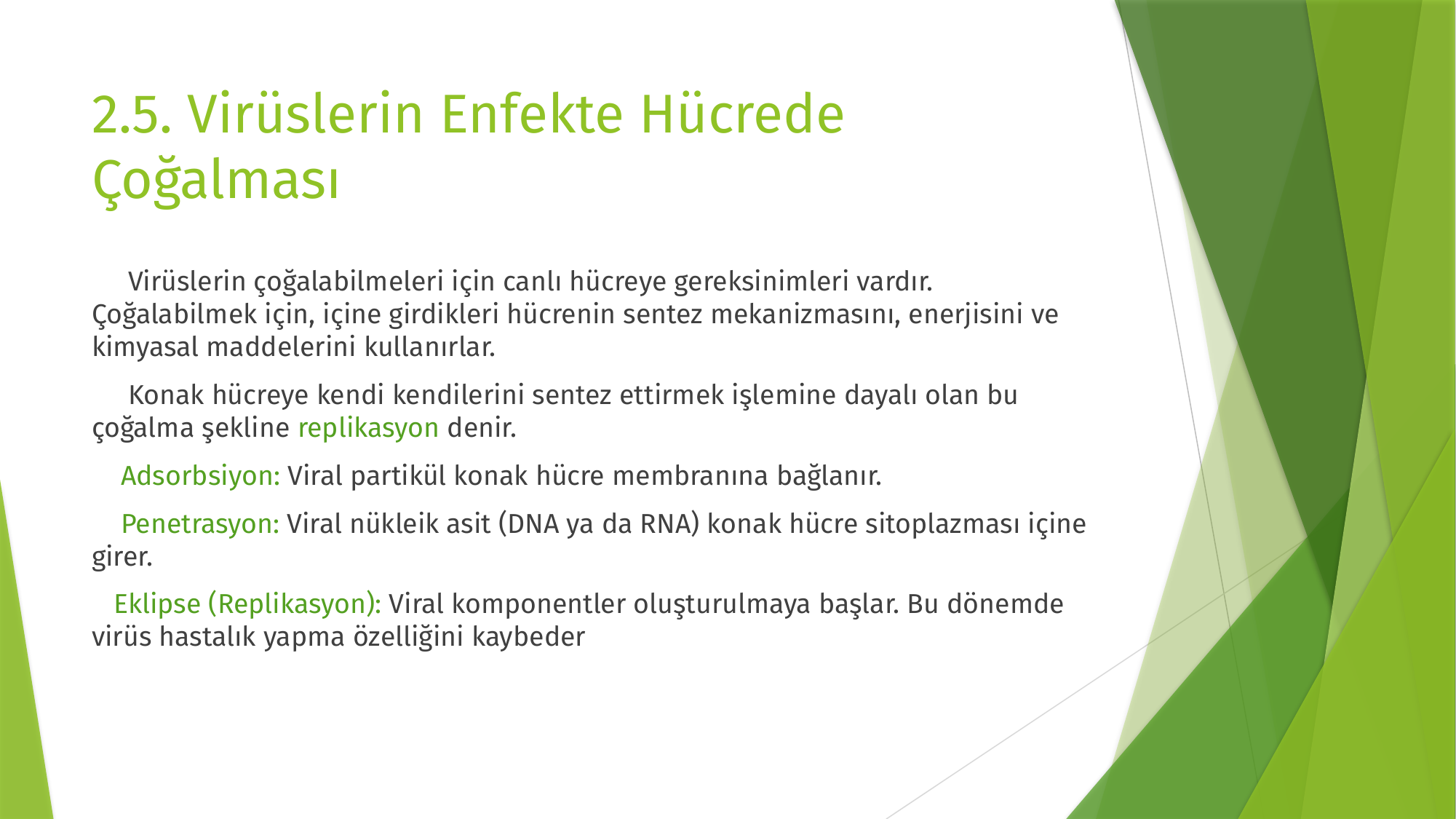

# 2.5. Virüslerin Enfekte Hücrede Çoğalması
     Virüslerin çoğalabilmeleri için canlı hücreye gereksinimleri vardır. Çoğalabilmek için, içine girdikleri hücrenin sentez mekanizmasını, enerjisini ve kimyasal maddelerini kullanırlar.
     Konak hücreye kendi kendilerini sentez ettirmek işlemine dayalı olan bu çoğalma şekline replikasyon denir.
    Adsorbsiyon: Viral partikül konak hücre membranına bağlanır.
    Penetrasyon: Viral nükleik asit (DNA ya da RNA) konak hücre sitoplazması içine girer.
   Eklipse (Replikasyon): Viral komponentler oluşturulmaya başlar. Bu dönemde virüs hastalık yapma özelliğini kaybeder